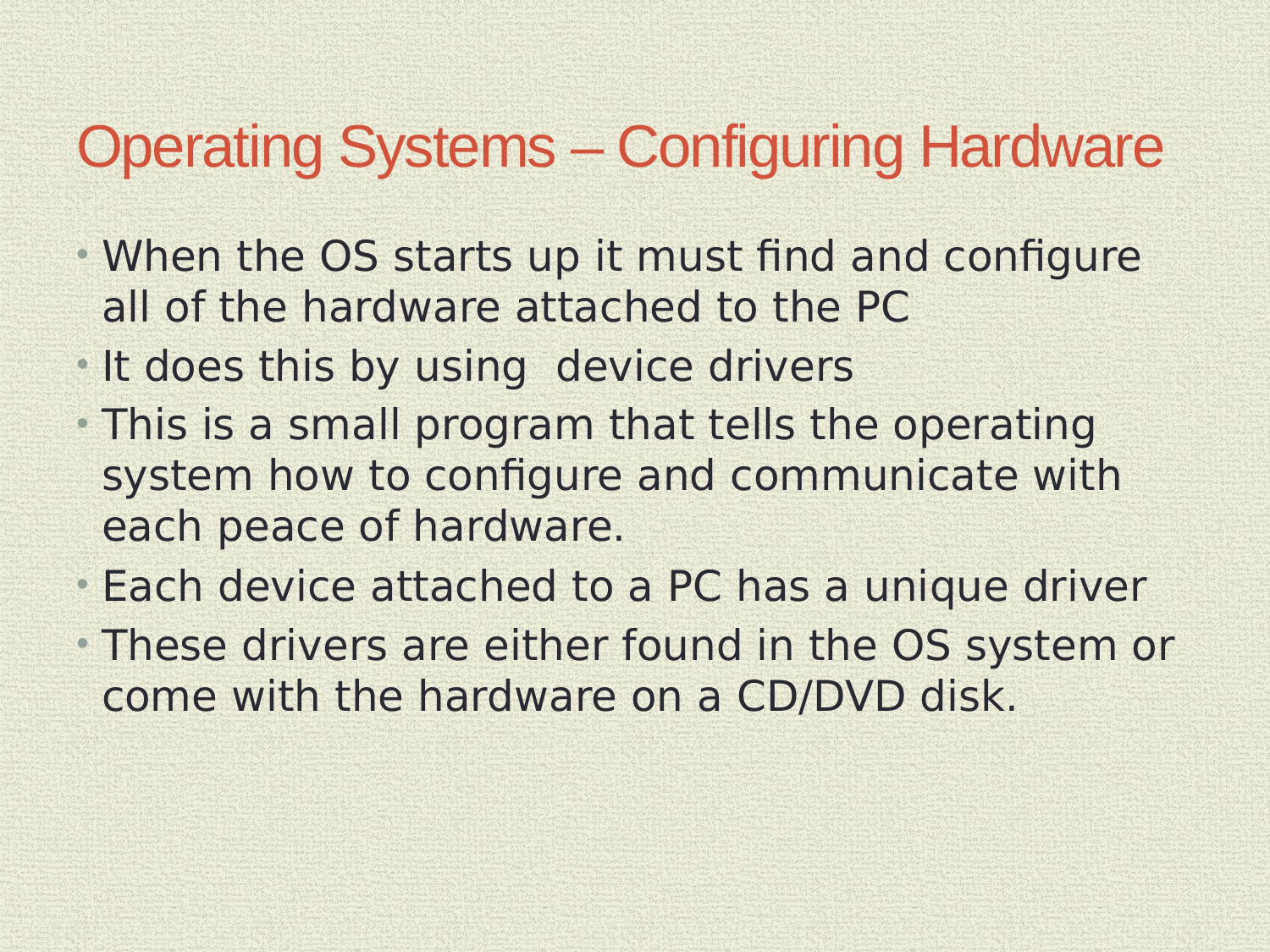

# Operating Systems – Configuring Hardware
When the OS starts up it must find and configure all of the hardware attached to the PC
It does this by using  device drivers
This is a small program that tells the operating system how to configure and communicate with each peace of hardware.
Each device attached to a PC has a unique driver
These drivers are either found in the OS system or come with the hardware on a CD/DVD disk.